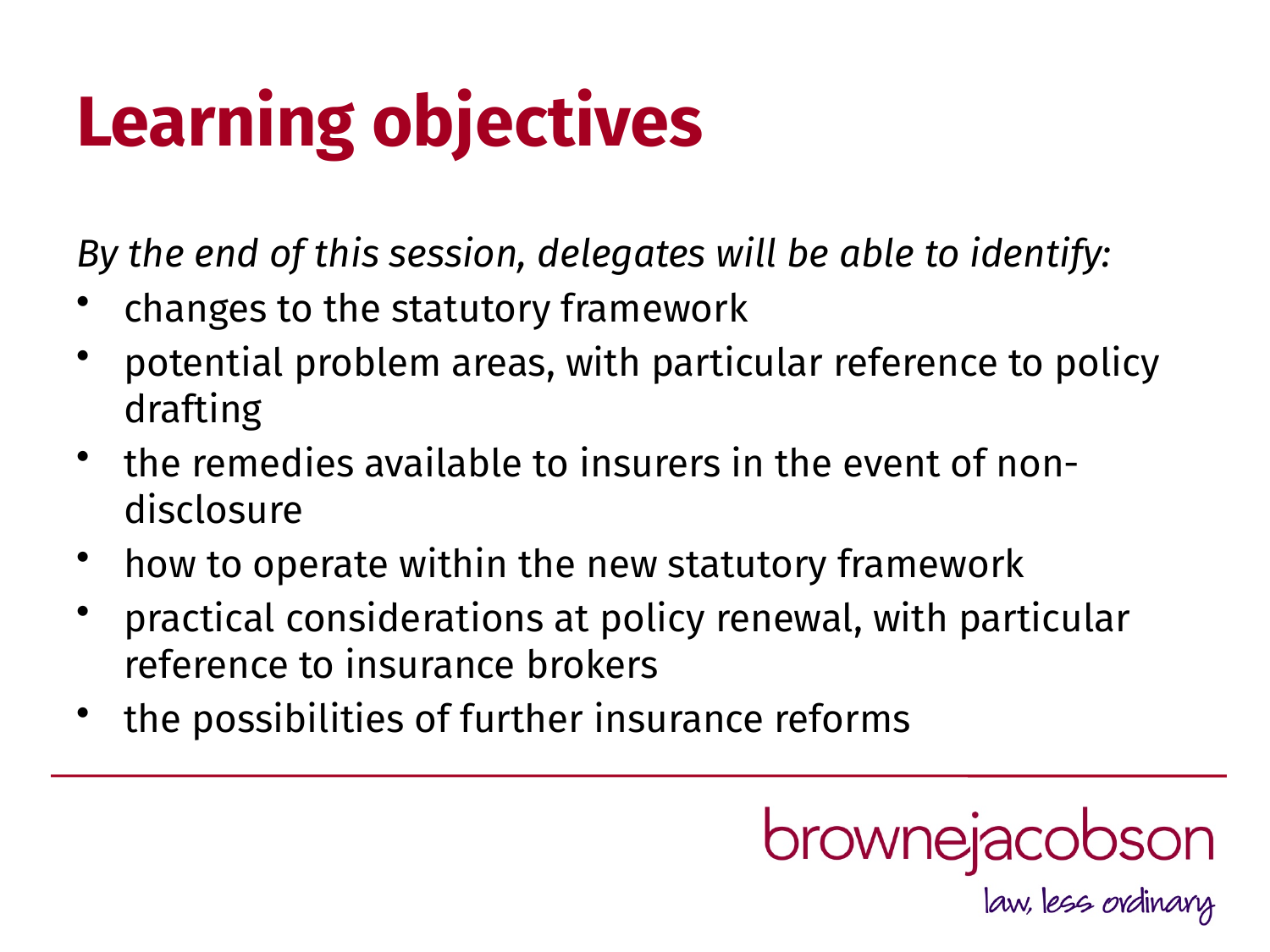

# Learning objectives
By the end of this session, delegates will be able to identify:
changes to the statutory framework
potential problem areas, with particular reference to policy drafting
the remedies available to insurers in the event of non-disclosure
how to operate within the new statutory framework
practical considerations at policy renewal, with particular reference to insurance brokers
the possibilities of further insurance reforms